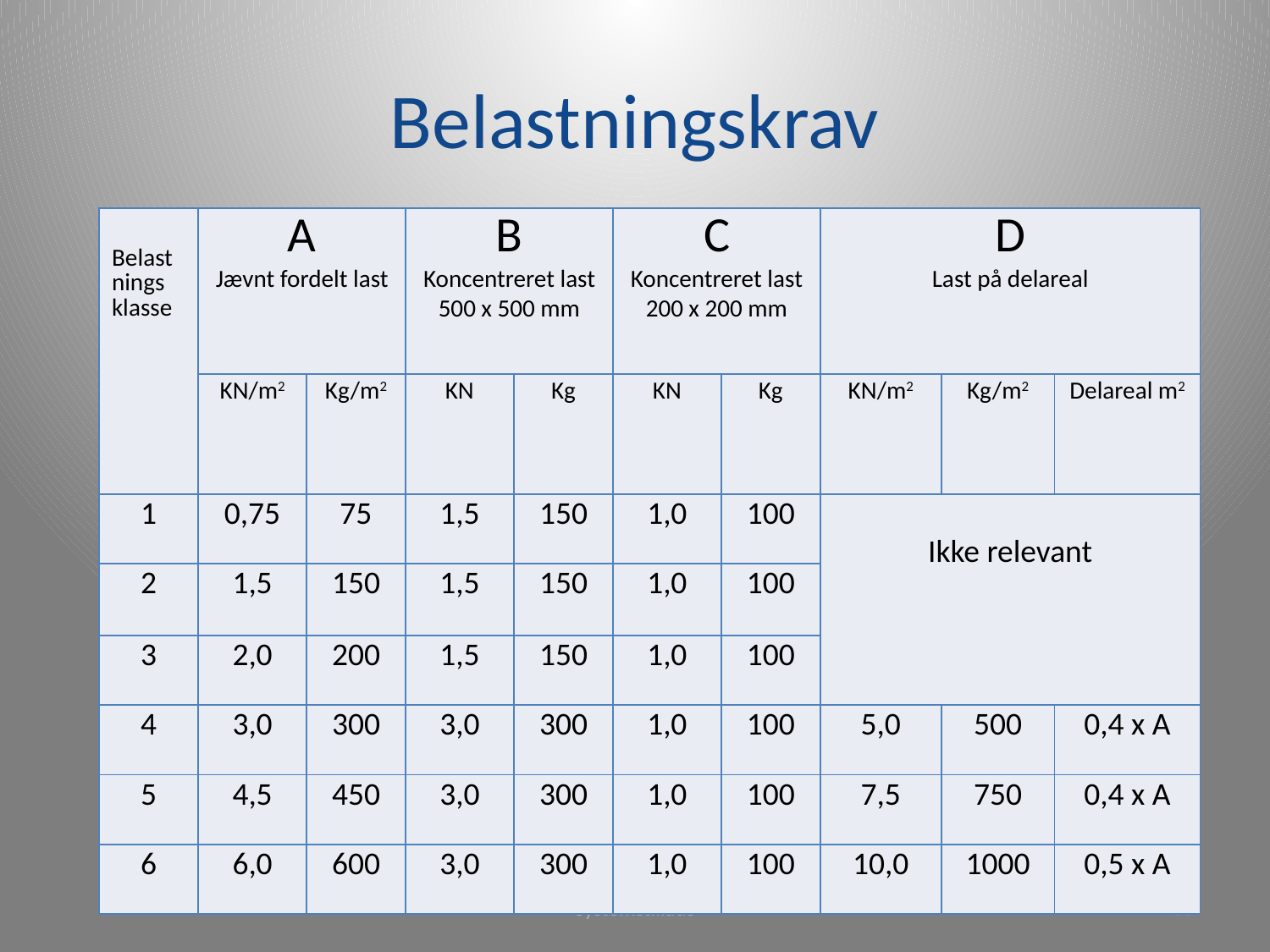

# Belastningskrav
| Belastnings klasse | A Jævnt fordelt last |  | B Koncentreret last 500 x 500 mm |  | C Koncentreret last 200 x 200 mm |  | D Last på delareal |  |  |
| --- | --- | --- | --- | --- | --- | --- | --- | --- | --- |
|  | KN/m2 | Kg/m2 | KN | Kg | KN | Kg | KN/m2 | Kg/m2 | Delareal m2 |
| 1 | 0,75 | 75 | 1,5 | 150 | 1,0 | 100 | Ikke relevant |  |  |
| 2 | 1,5 | 150 | 1,5 | 150 | 1,0 | 100 |  |  |  |
| 3 | 2,0 | 200 | 1,5 | 150 | 1,0 | 100 |  |  |  |
| 4 | 3,0 | 300 | 3,0 | 300 | 1,0 | 100 | 5,0 | 500 | 0,4 x A |
| 5 | 4,5 | 450 | 3,0 | 300 | 1,0 | 100 | 7,5 | 750 | 0,4 x A |
| 6 | 6,0 | 600 | 3,0 | 300 | 1,0 | 100 | 10,0 | 1000 | 0,5 x A |
Systemstillads
30